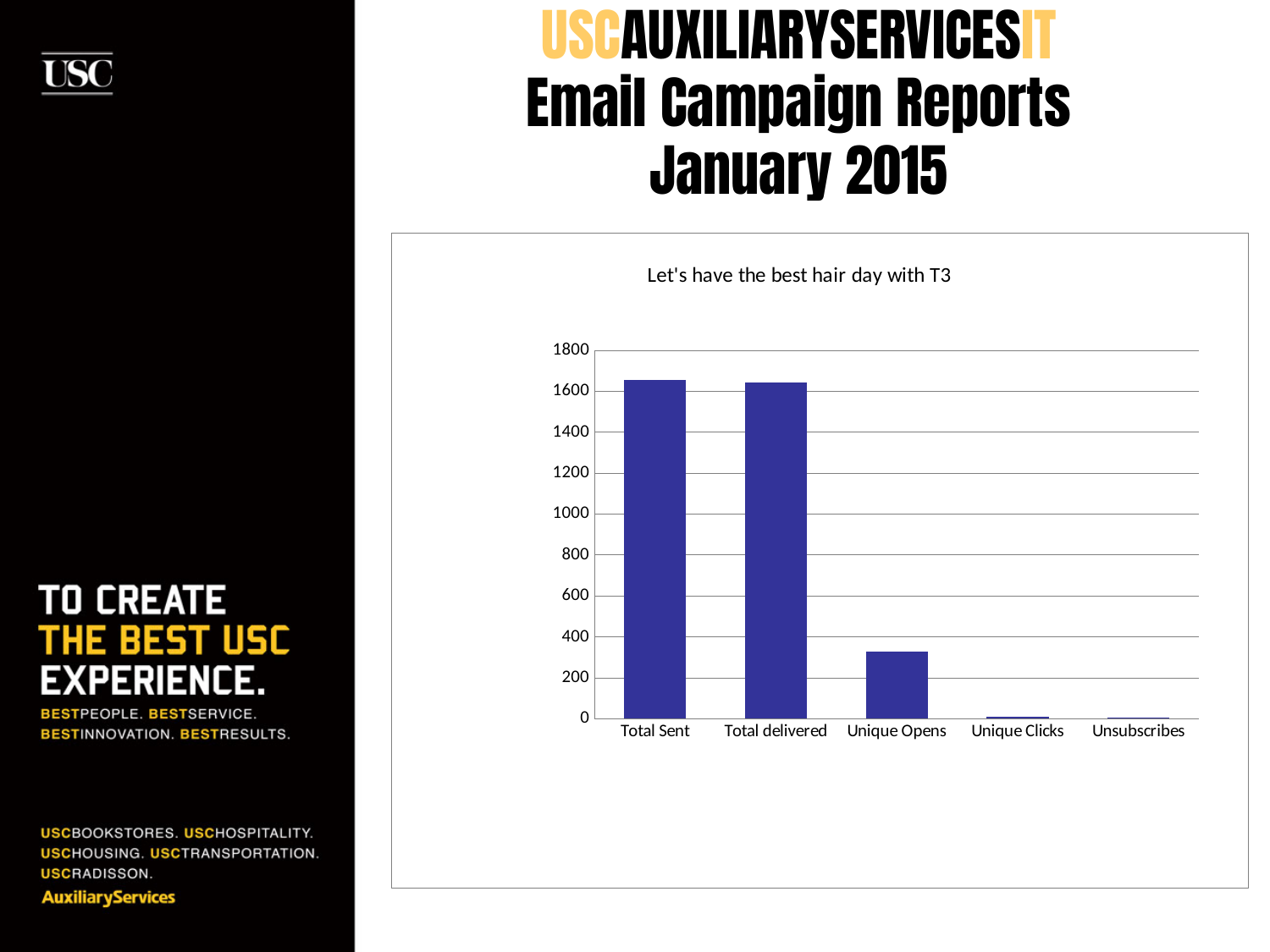

# USCAUXILIARYSERVICESIT Email Campaign Reports January 2015

### Chart: Let's have the best hair day with T3

| Category | BKS List |
|---|---|
| Total Sent | 1653.0 |
| Total delivered | 1641.0 |
| Unique Opens | 326.0 |
| Unique Clicks | 8.0 |
| Unsubscribes | 7.0 |